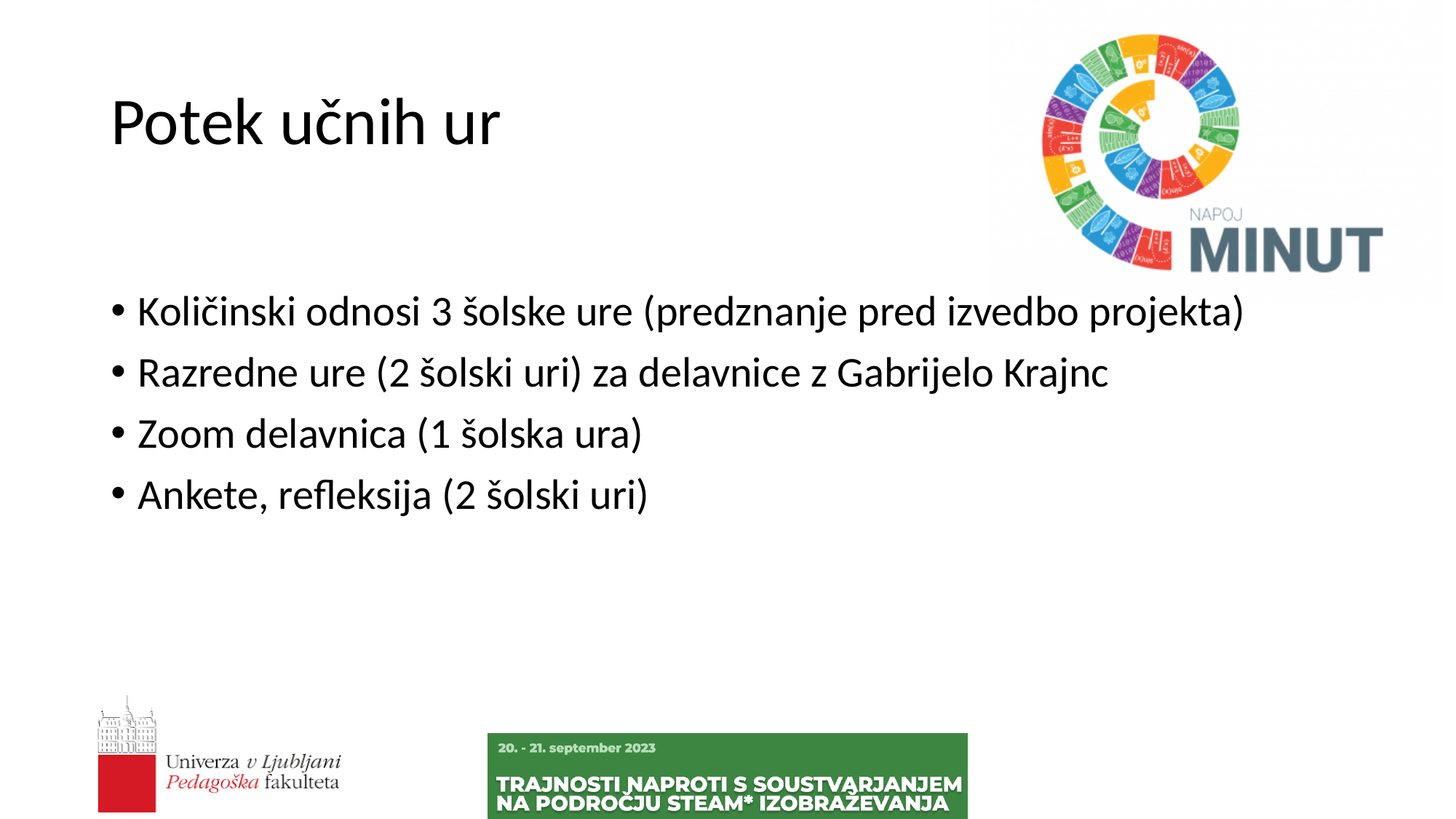

# Potek učnih ur
Količinski odnosi 3 šolske ure (predznanje pred izvedbo projekta)
Razredne ure (2 šolski uri) za delavnice z Gabrijelo Krajnc
Zoom delavnica (1 šolska ura)
Ankete, refleksija (2 šolski uri)